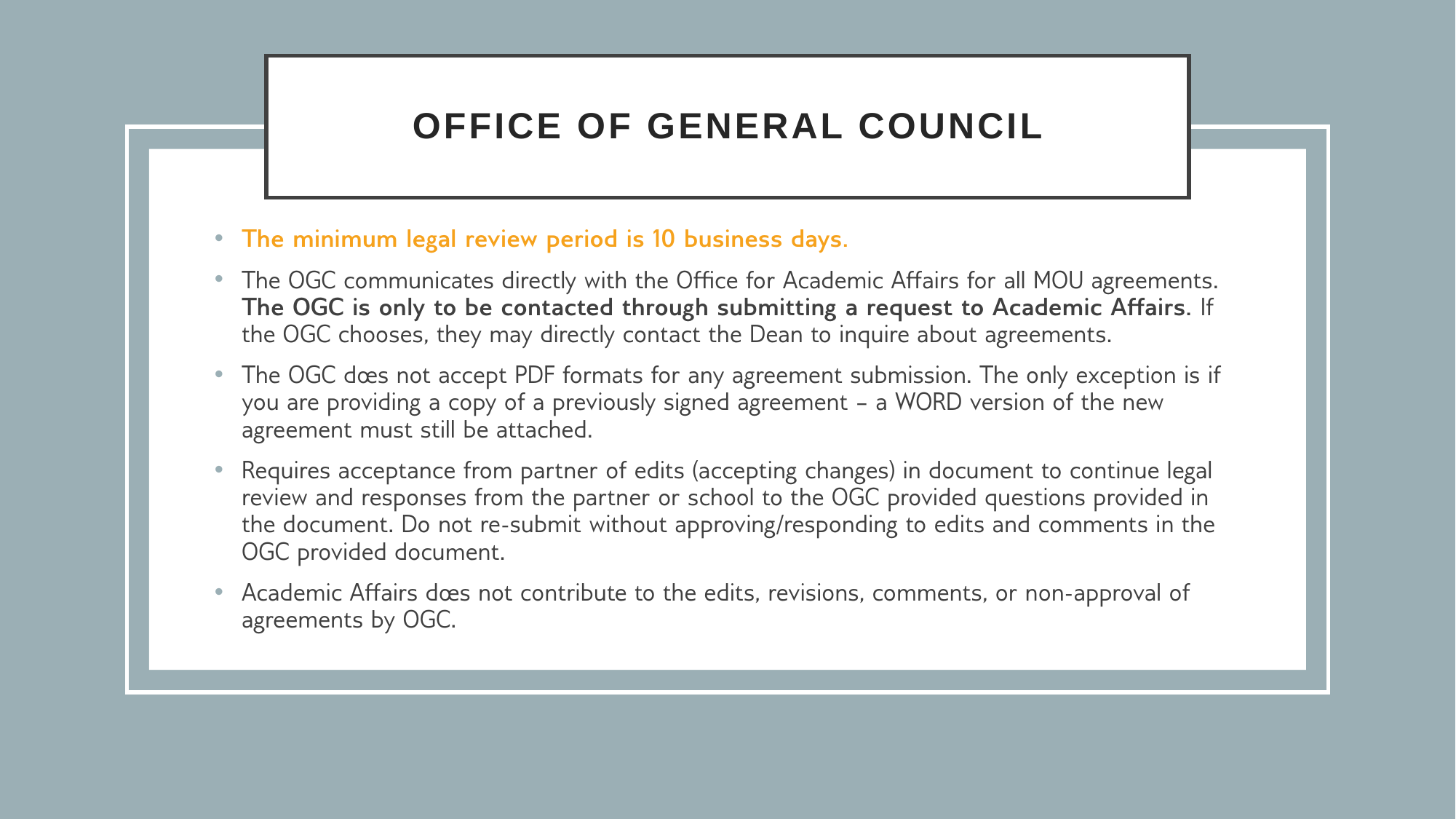

# Office of general council

The minimum legal review period is 10 business days.
The OGC communicates directly with the Office for Academic Affairs for all MOU agreements. The OGC is only to be contacted through submitting a request to Academic Affairs. If the OGC chooses, they may directly contact the Dean to inquire about agreements.
The OGC does not accept PDF formats for any agreement submission. The only exception is if you are providing a copy of a previously signed agreement – a WORD version of the new agreement must still be attached.
Requires acceptance from partner of edits (accepting changes) in document to continue legal review and responses from the partner or school to the OGC provided questions provided in the document. Do not re-submit without approving/responding to edits and comments in the OGC provided document.
Academic Affairs does not contribute to the edits, revisions, comments, or non-approval of agreements by OGC.